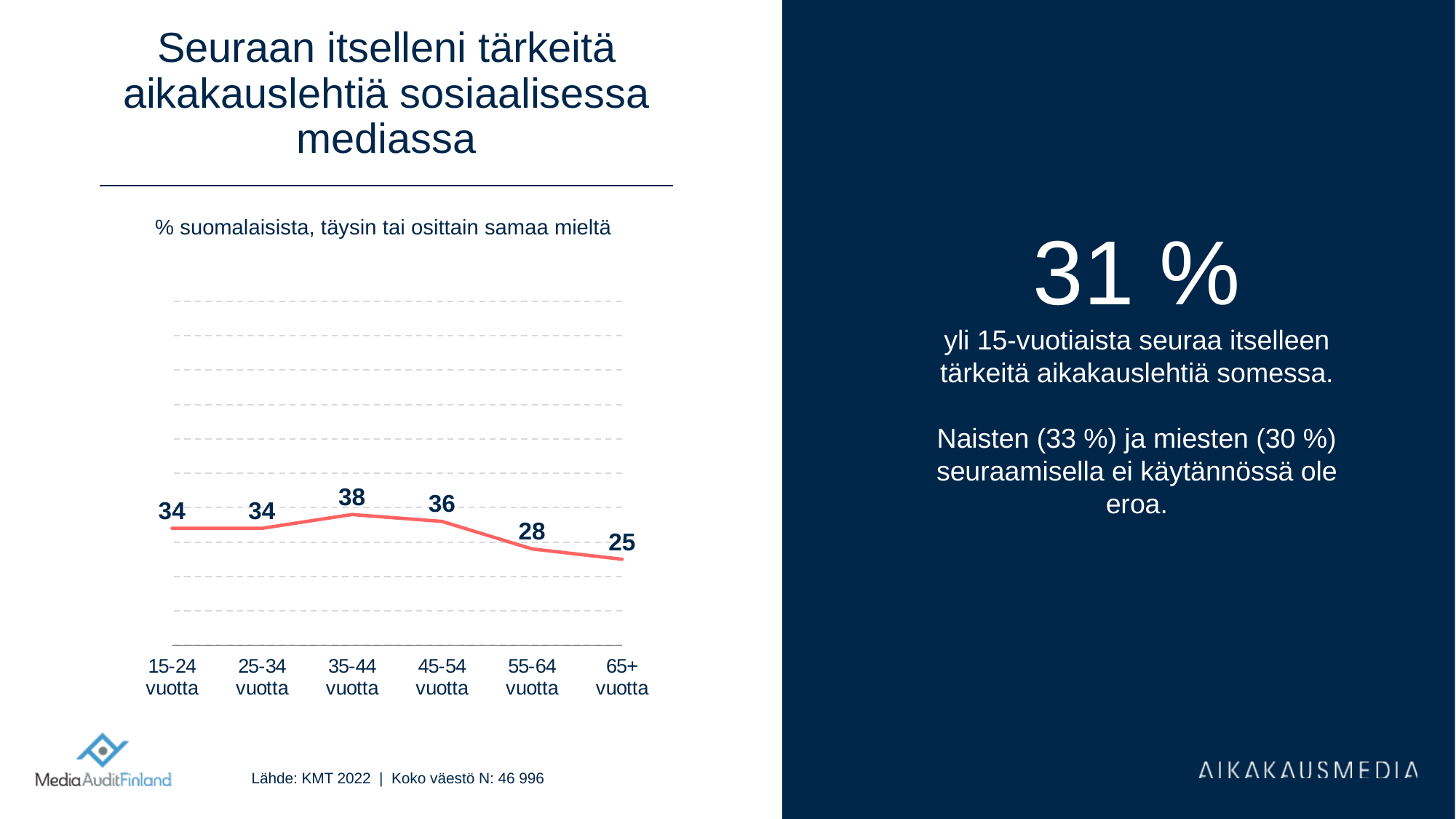

# Seuraan itselleni tärkeitä aikakauslehtiä sosiaalisessa mediassa

% suomalaisista, täysin tai osittain samaa mieltä
31 %
yli 15-vuotiaista seuraa itselleen tärkeitä aikakauslehtiä somessa.

Naisten (33 %) ja miesten (30 %) seuraamisella ei käytännössä ole eroa.

### Chart

| Category | Sarja 1 | Sarake1 | Sarake2 | Sarake3 | Sarake4 | Sarake5 |
|---|---|---|---|---|---|---|
| 15-24 vuotta | 34.0 | None | None | None | None | None |
| 25-34 vuotta | 34.0 | None | None | None | None | None |
| 35-44 vuotta | 38.0 | None | None | None | None | None |
| 45-54 vuotta | 36.0 | None | None | None | None | None |
| 55-64 vuotta | 28.0 | None | None | None | None | None |
| 65+ vuotta | 25.0 | None | None | None | None | None |
Lähde: KMT 2022  |  Koko väestö N: 46 996